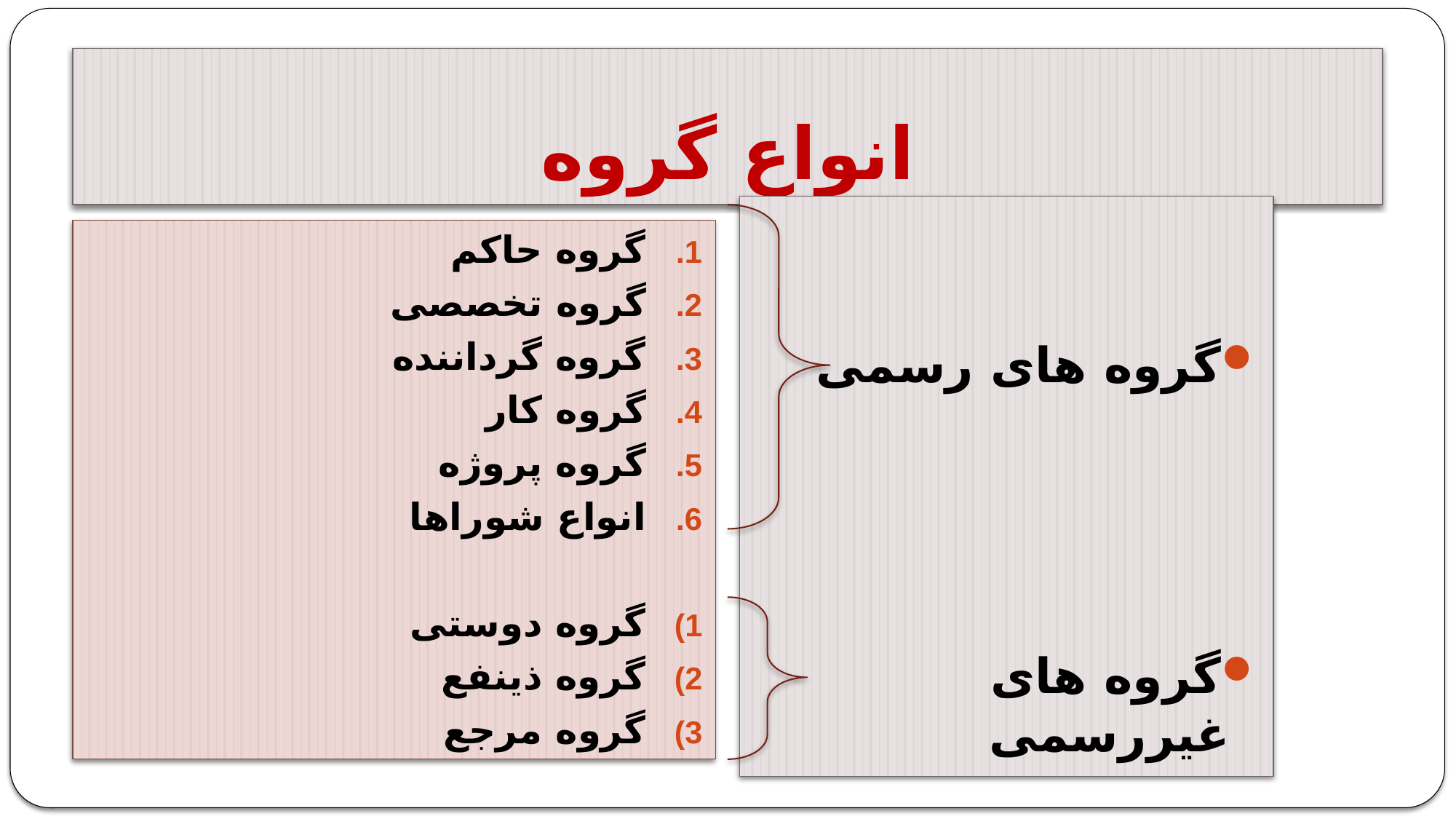

# انواع گروه

گروه های رسمی

گروه های غیررسمی

گروه حاکم
گروه تخصصی
گروه گرداننده
گروه کار
گروه پروژه
انواع شوراها

گروه دوستی
گروه ذینفع
گروه مرجع